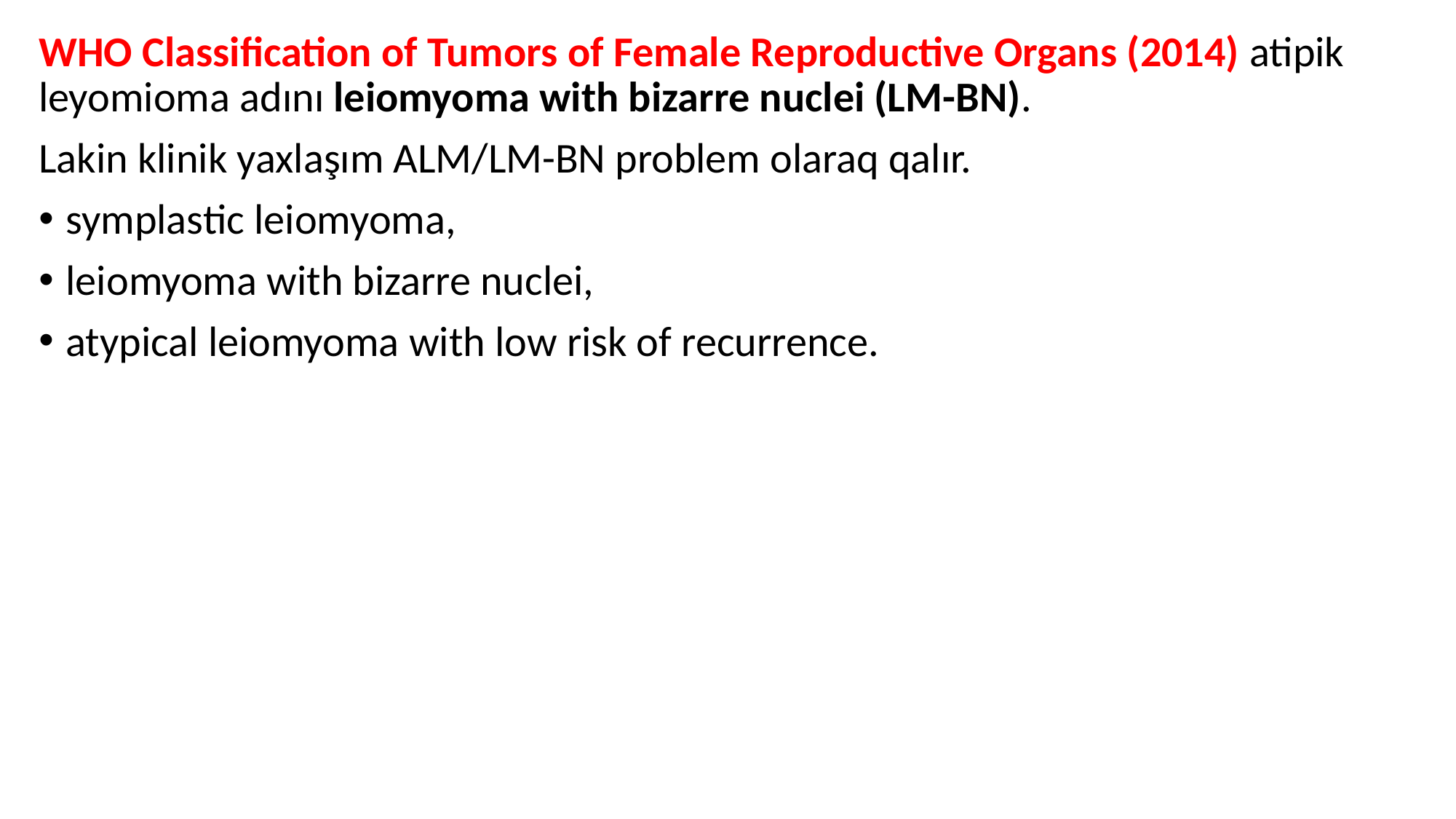

WHO Classification of Tumors of Female Reproductive Organs (2014) atipik leyomioma adını leiomyoma with bizarre nuclei (LM-BN).
Lakin klinik yaxlaşım ALM/LM-BN problem olaraq qalır.
symplastic leiomyoma,
leiomyoma with bizarre nuclei,
atypical leiomyoma with low risk of recurrence.